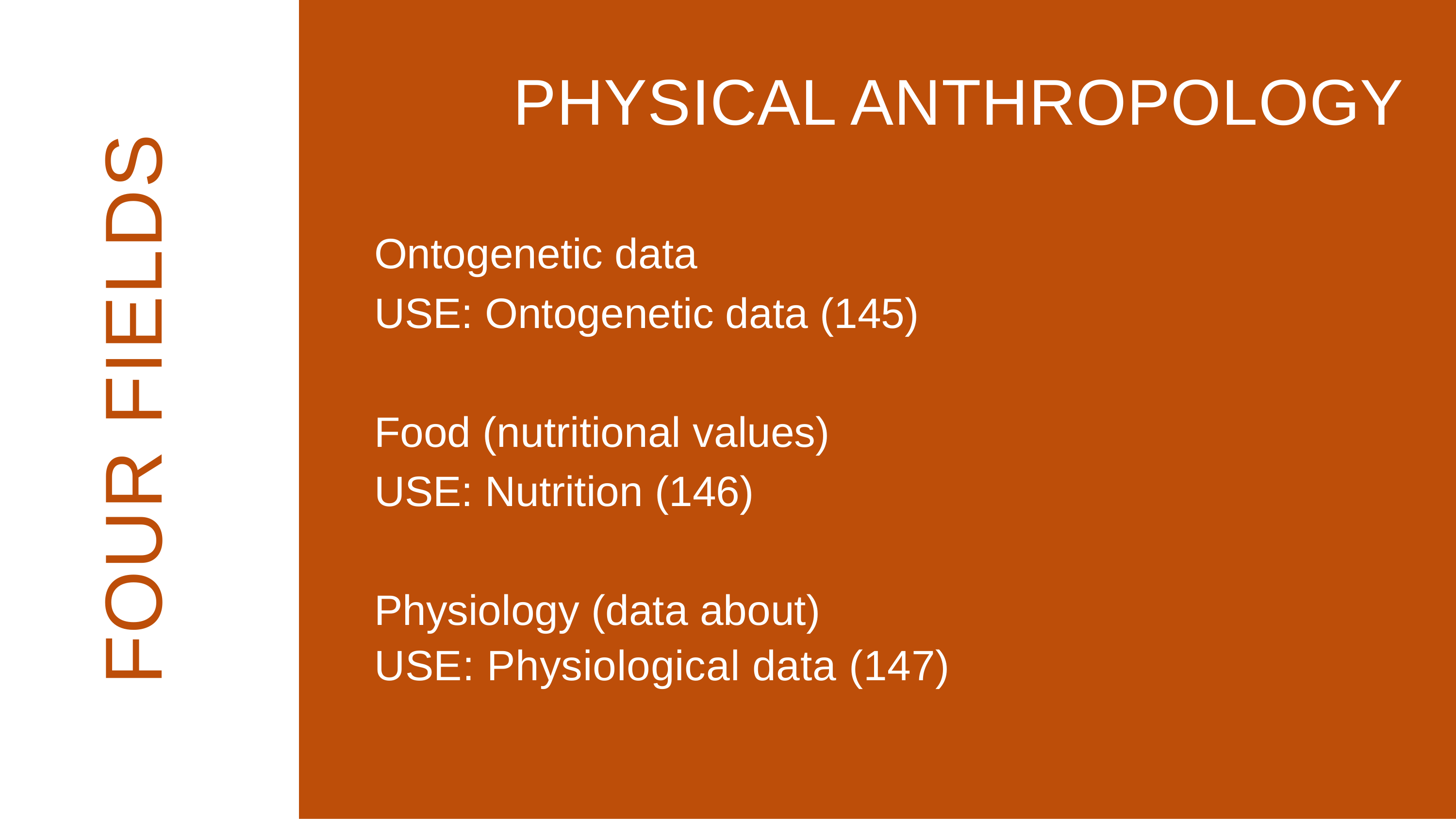

PHYSICAL ANTHROPOLOGY
Ontogenetic data
USE: Ontogenetic data (145)

Food (nutritional values)
USE: Nutrition (146)

Physiology (data about)
USE: Physiological data (147)
FOUR FIELDS